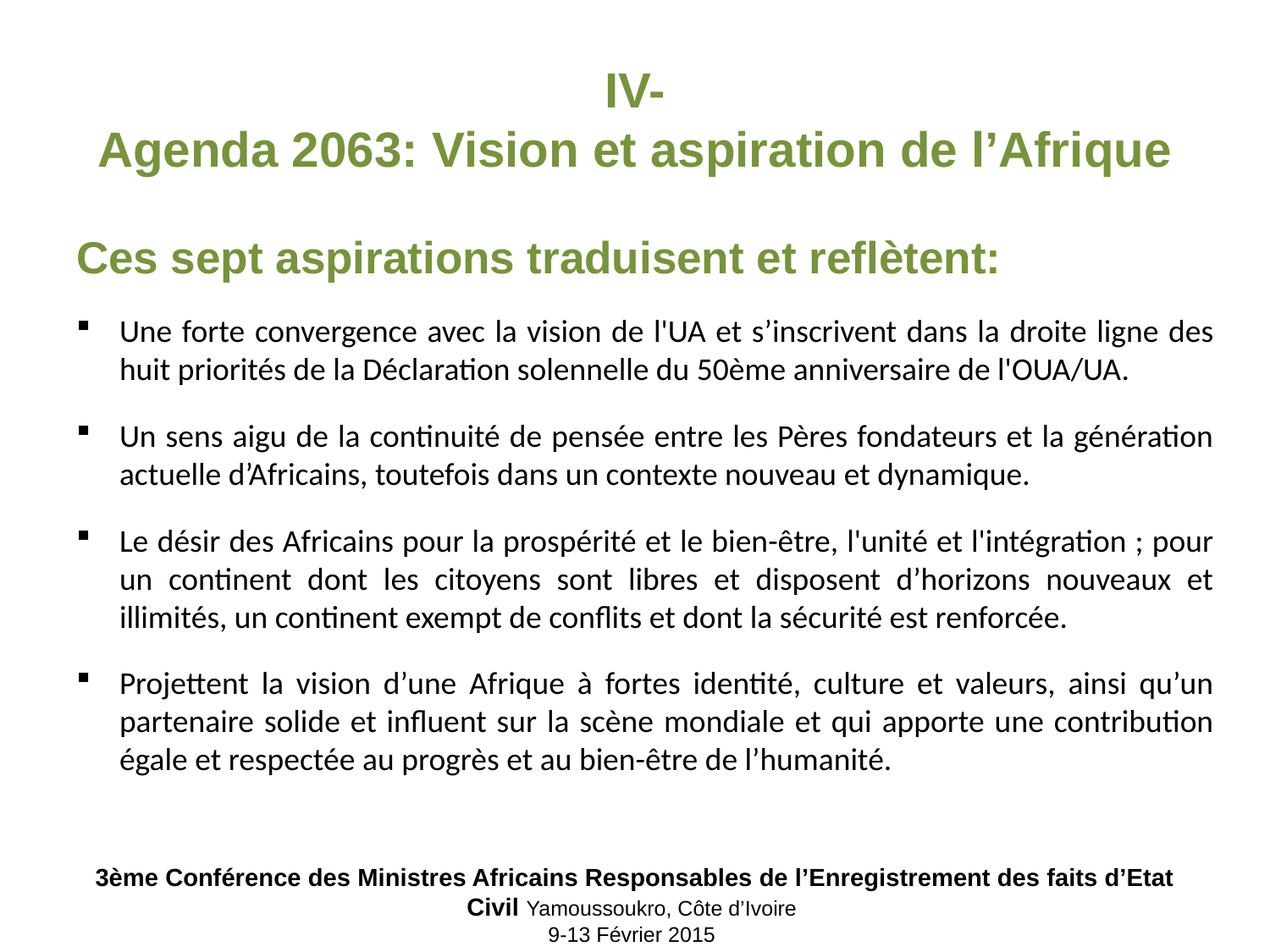

# IV- Agenda 2063: Vision et aspiration de l’Afrique
Ces sept aspirations traduisent et reflètent:

Une forte convergence avec la vision de l'UA et s’inscrivent dans la droite ligne des huit priorités de la Déclaration solennelle du 50ème anniversaire de l'OUA/UA.

Un sens aigu de la continuité de pensée entre les Pères fondateurs et la génération actuelle d’Africains, toutefois dans un contexte nouveau et dynamique.

Le désir des Africains pour la prospérité et le bien-être, l'unité et l'intégration ; pour un continent dont les citoyens sont libres et disposent d’horizons nouveaux et illimités, un continent exempt de conflits et dont la sécurité est renforcée.

Projettent la vision d’une Afrique à fortes identité, culture et valeurs, ainsi qu’un partenaire solide et influent sur la scène mondiale et qui apporte une contribution égale et respectée au progrès et au bien-être de l’humanité.

3ème Conférence des Ministres Africains Responsables de l’Enregistrement des faits d’Etat Civil Yamoussoukro, Côte d’Ivoire
9-13 Février 2015